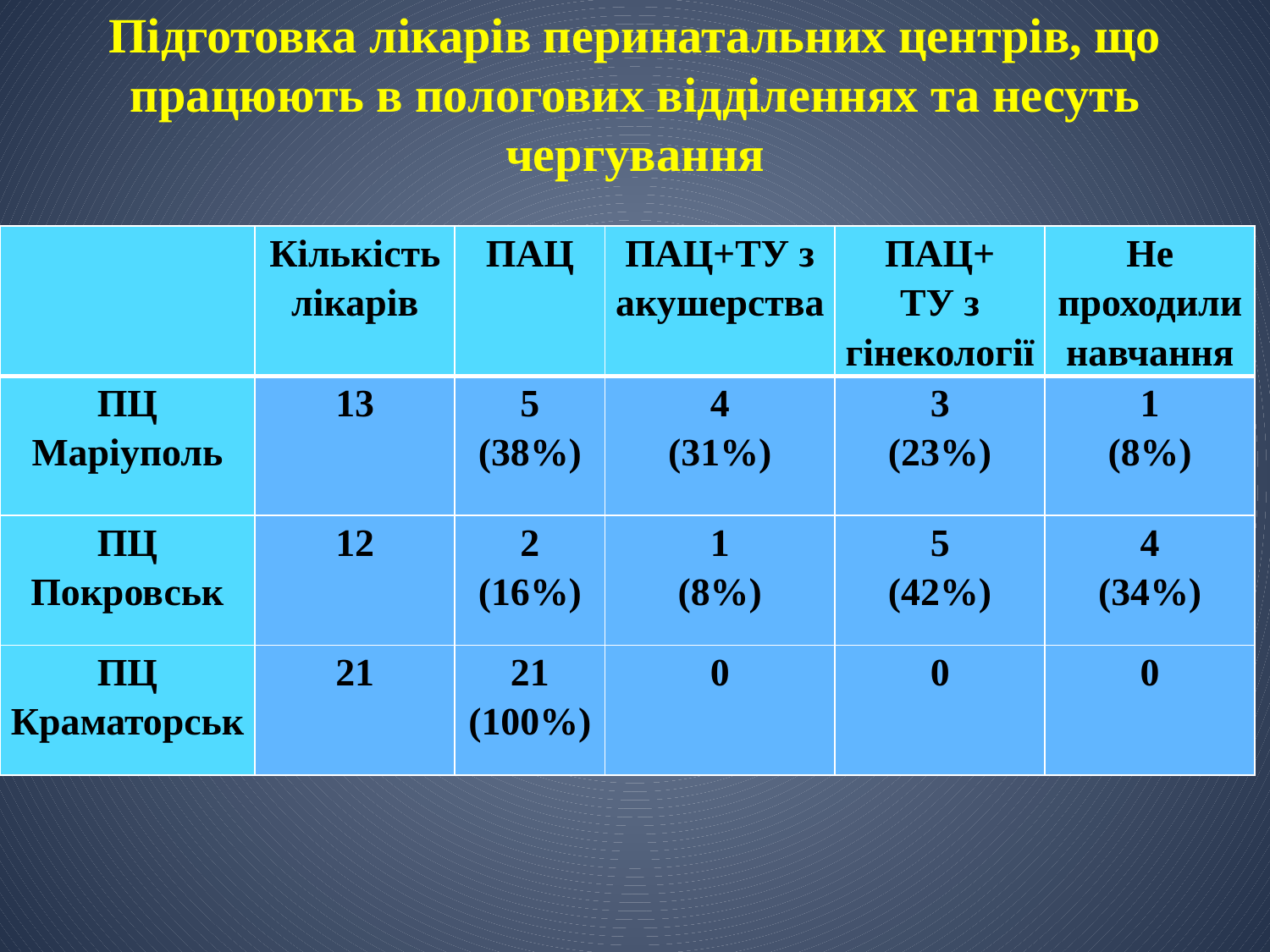

# Підготовка лікарів перинатальних центрів, що працюють в пологових відділеннях та несуть чергування
|  | Кількість лікарів | ПАЦ | ПАЦ+ТУ з акушерства | ПАЦ+ ТУ з гінекології | Не проходили навчання |
| --- | --- | --- | --- | --- | --- |
| ПЦ Маріуполь | 13 | 5 (38%) | 4 (31%) | 3 (23%) | 1 (8%) |
| ПЦ Покровськ | 12 | 2 (16%) | 1 (8%) | 5 (42%) | 4 (34%) |
| ПЦ Краматорськ | 21 | 21 (100%) | 0 | 0 | 0 |